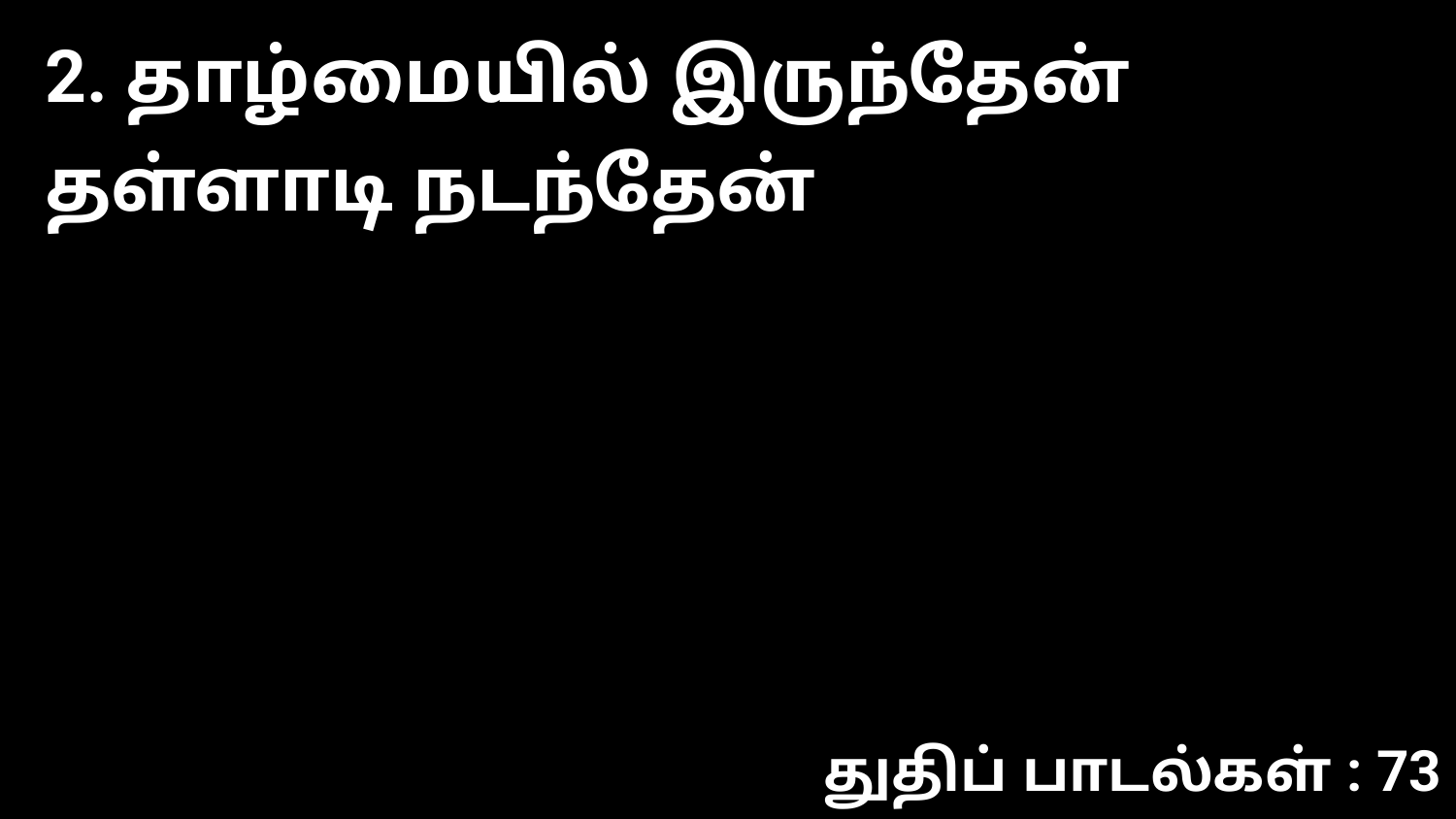

2. தாழ்மையில் இருந்தேன் தள்ளாடி நடந்தேன்
துதிப் பாடல்கள் : 73